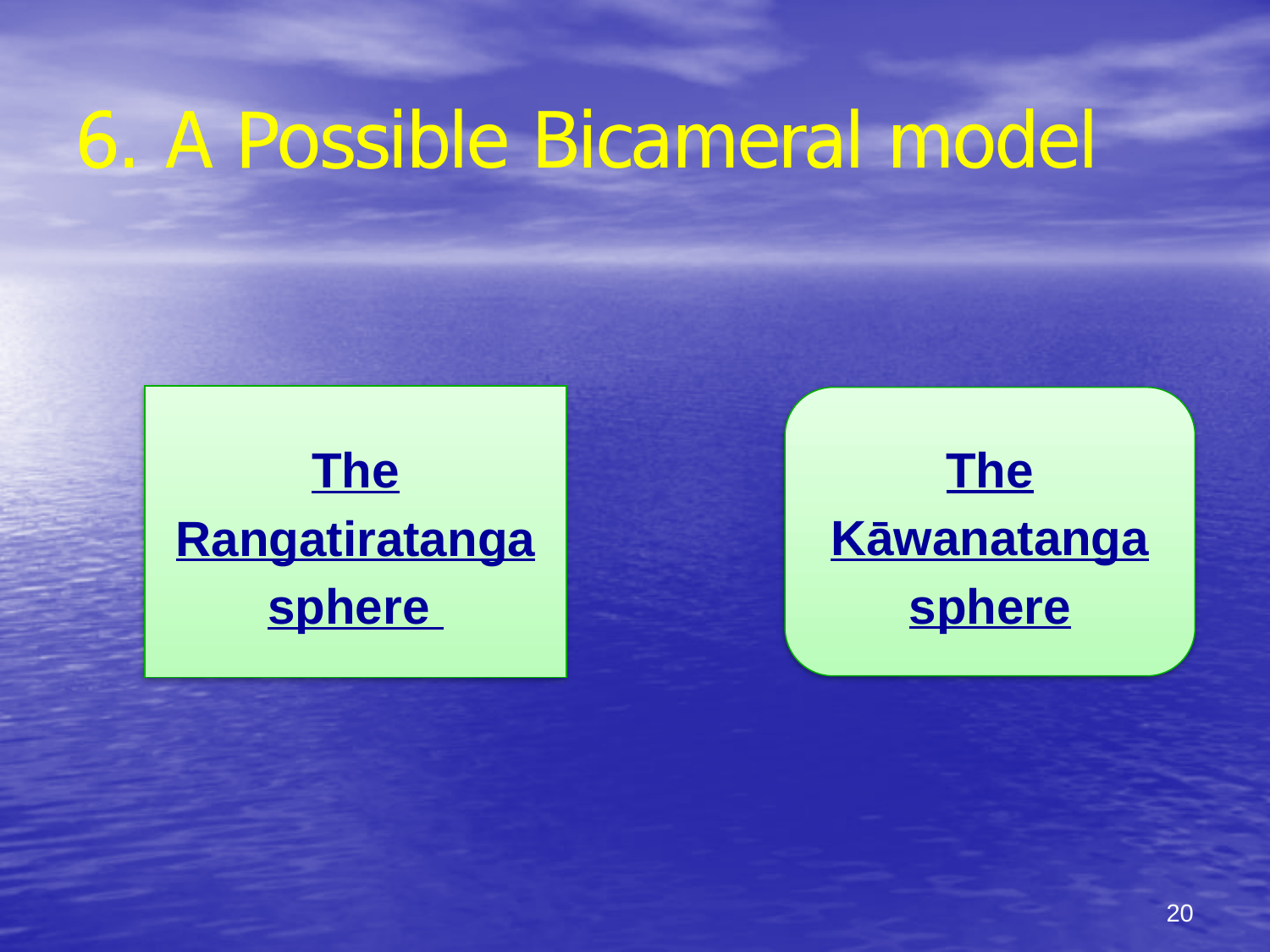

# 6. A Possible Bicameral model
The Rangatiratanga sphere
The Kāwanatanga sphere
20